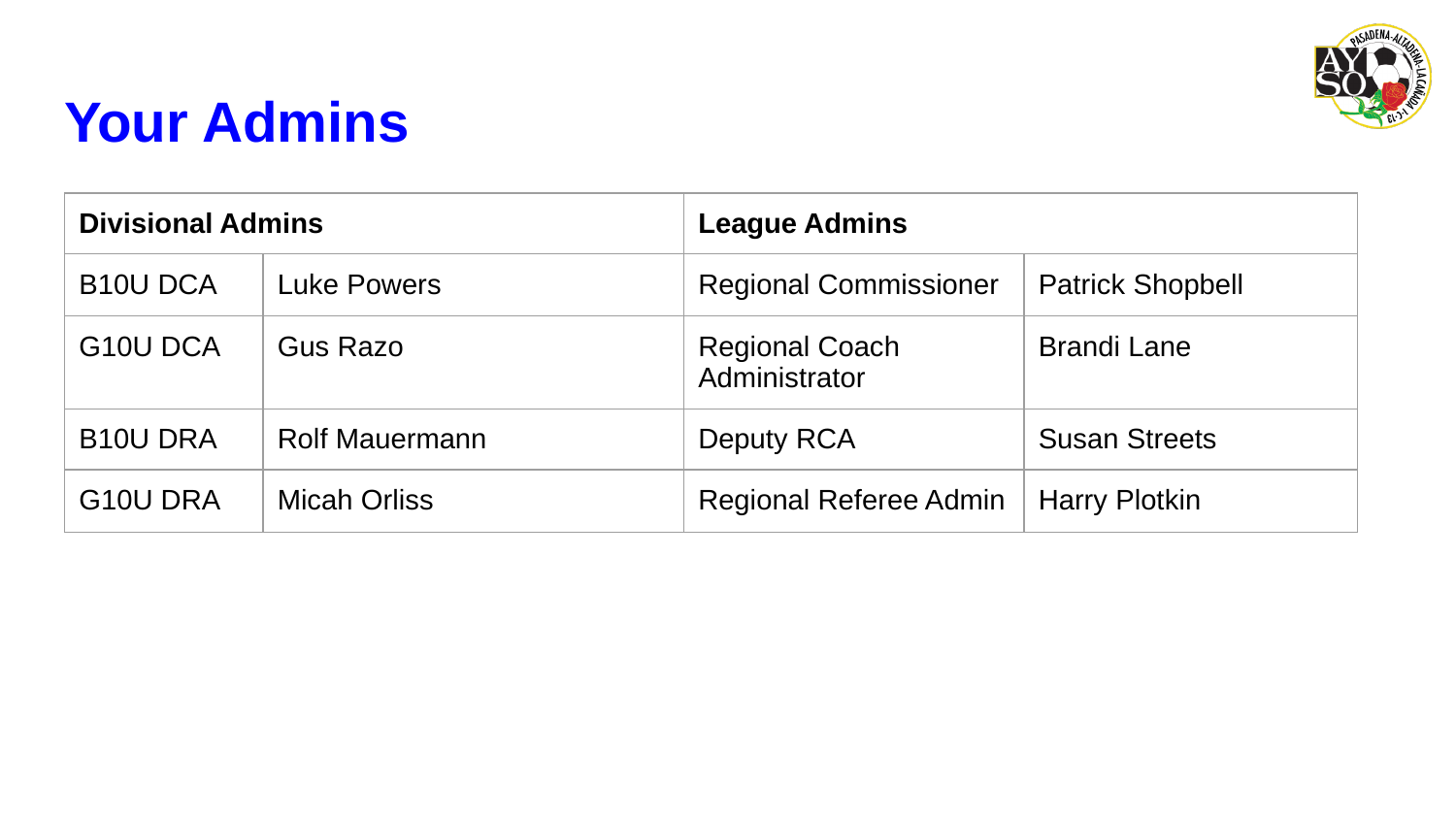

# Your Admins
| Divisional Admins |  | League Admins |  |
| --- | --- | --- | --- |
| B10U DCA | Luke Powers | Regional Commissioner | Patrick Shopbell |
| G10U DCA | Gus Razo | Regional Coach Administrator | Brandi Lane |
| B10U DRA | Rolf Mauermann | Deputy RCA | Susan Streets |
| G10U DRA | Micah Orliss | Regional Referee Admin | Harry Plotkin |